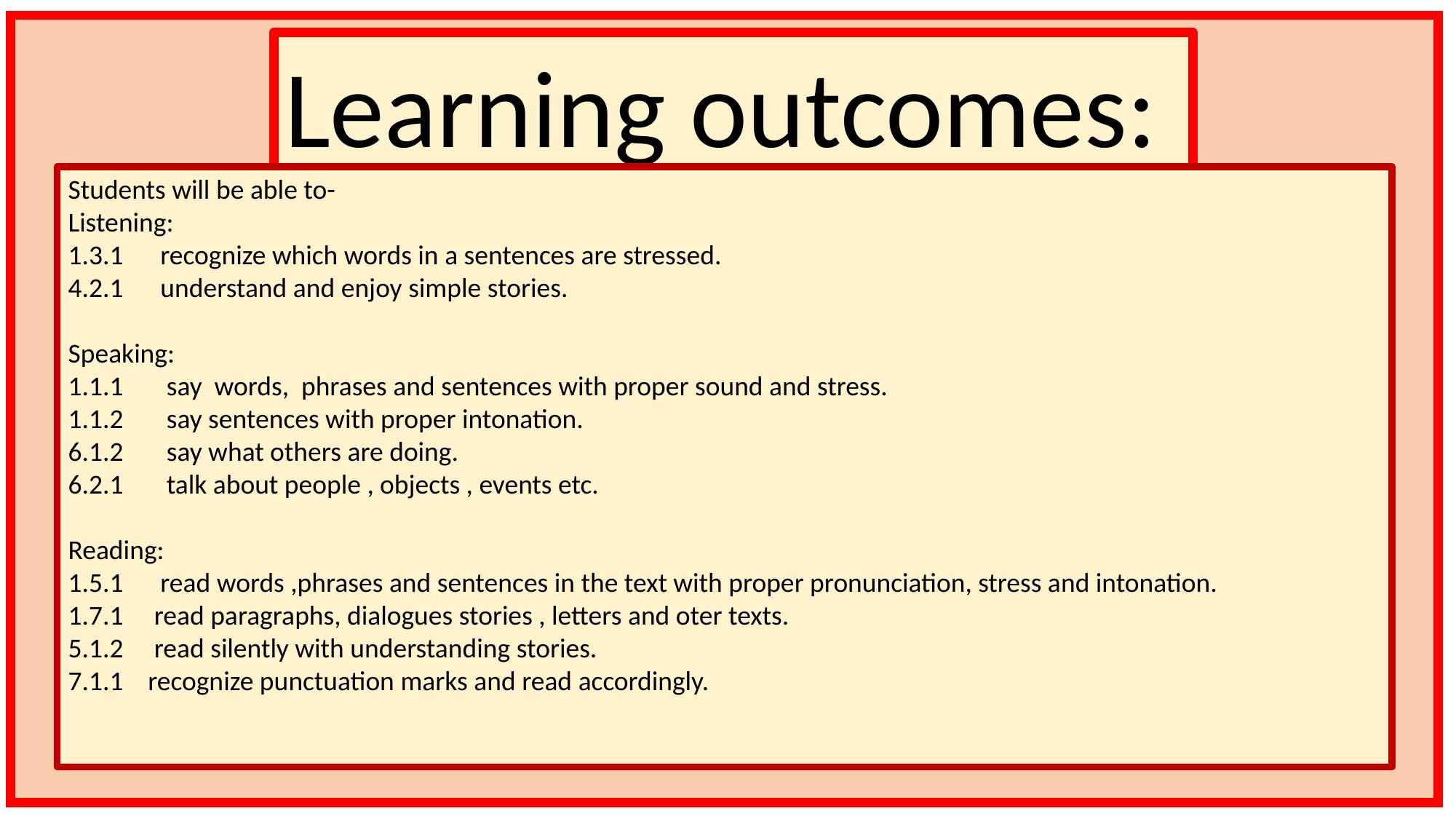

Learning outcomes:
Students will be able to-
Listening:
1.3.1      recognize which words in a sentences are stressed.
4.2.1      understand and enjoy simple stories.

Speaking:
1.1.1       say  words,  phrases and sentences with proper sound and stress.
1.1.2       say sentences with proper intonation.
6.1.2       say what others are doing.
6.2.1       talk about people , objects , events etc.

Reading:
1.5.1      read words ,phrases and sentences in the text with proper pronunciation, stress and intonation.
1.7.1     read paragraphs, dialogues stories , letters and oter texts.
5.1.2     read silently with understanding stories.
7.1.1    recognize punctuation marks and read accordingly.